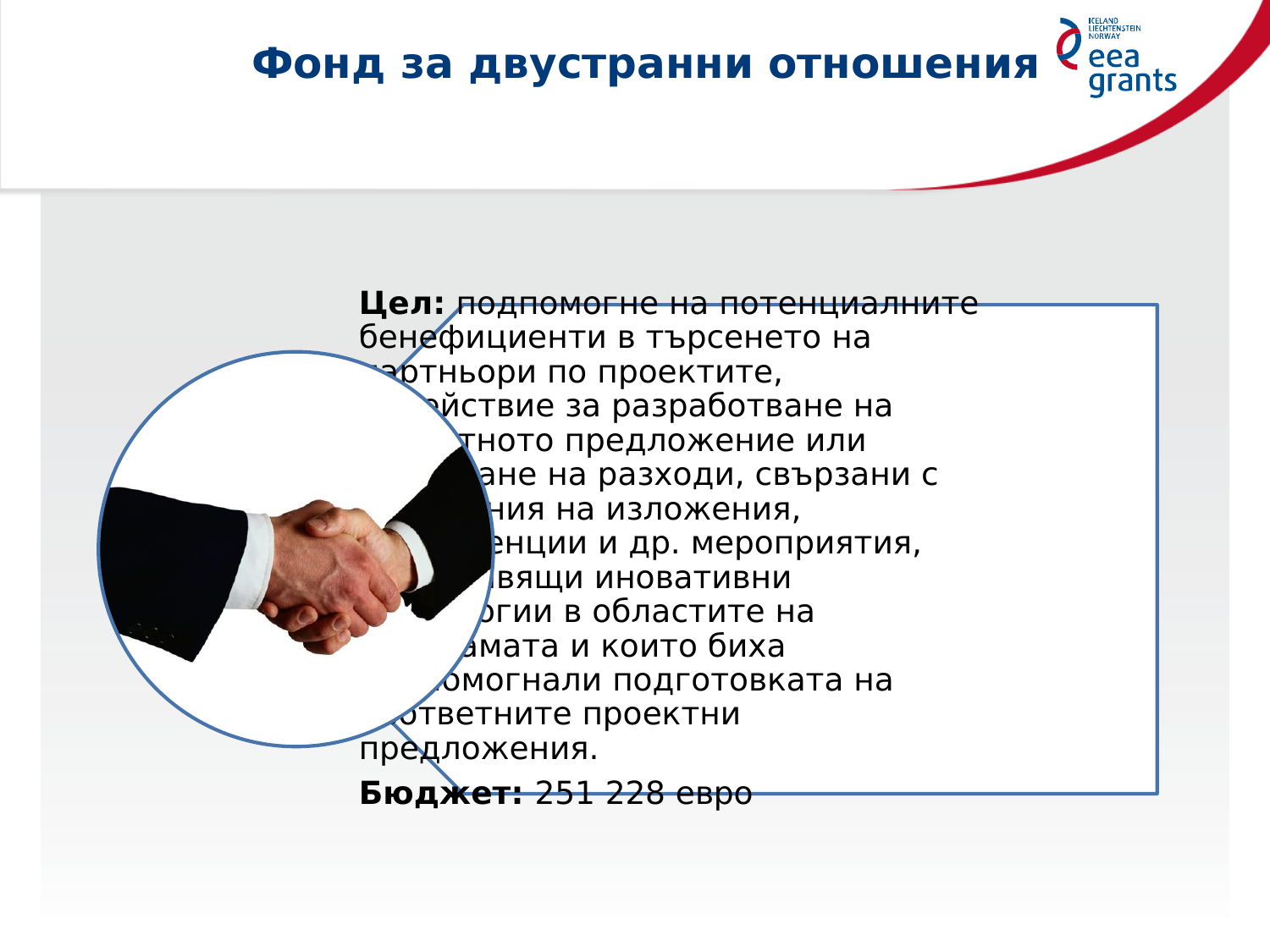

# Фонд за двустранни отношения
Цел: подпомогне на потенциалните бенефициенти в търсенето на партньори по проектите, съдействие за разработване на проектното предложение или покриване на разходи, свързани с посещения на изложения, конференции и др. мероприятия, представящи иновативни технологии в областите на Програмата и които биха подпомогнали подготовката на съответните проектни предложения.
Бюджет: 251 228 евро